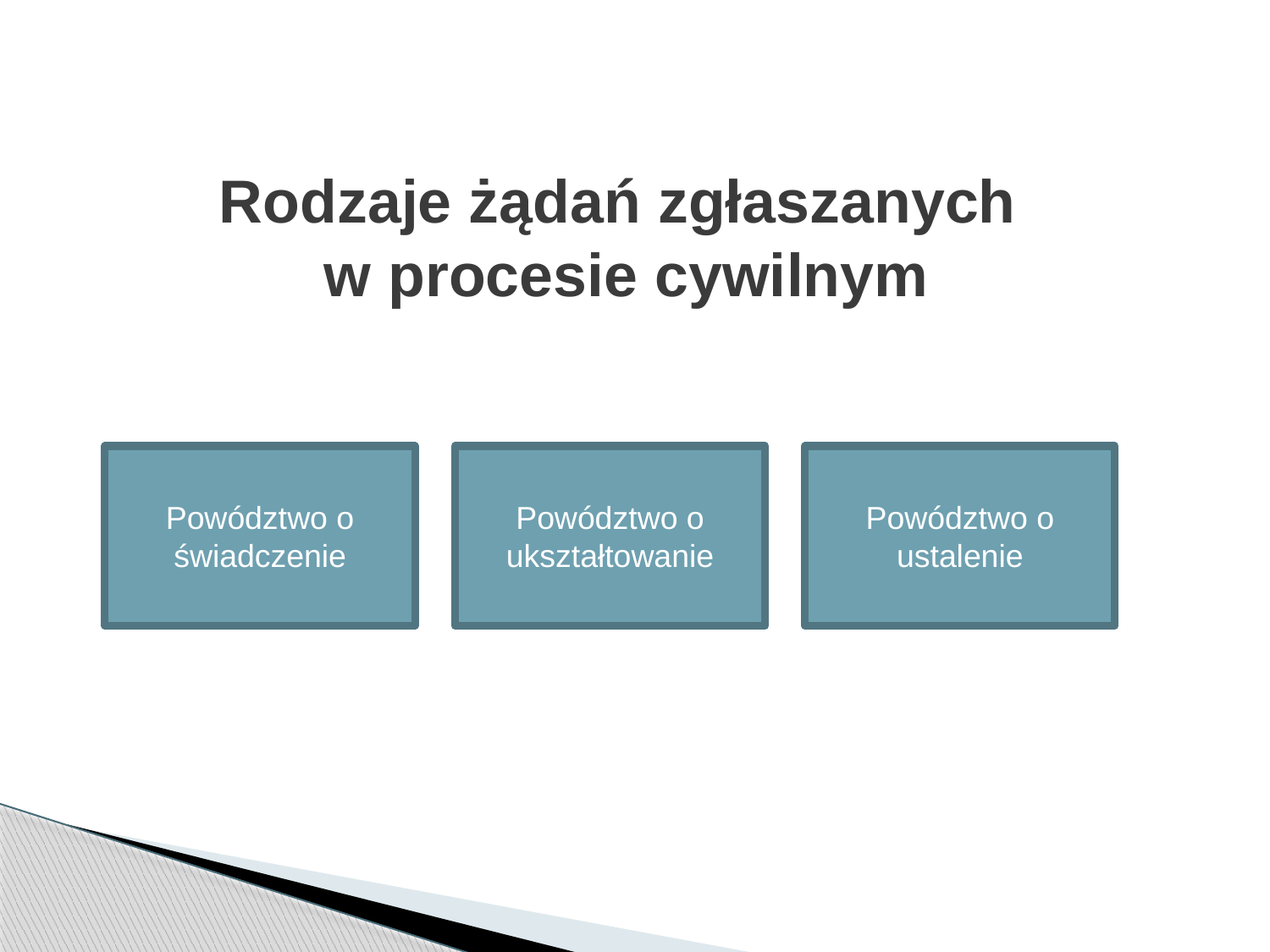

# Rodzaje żądań zgłaszanych w procesie cywilnym
Powództwo o świadczenie
Powództwo o ukształtowanie
Powództwo o ustalenie